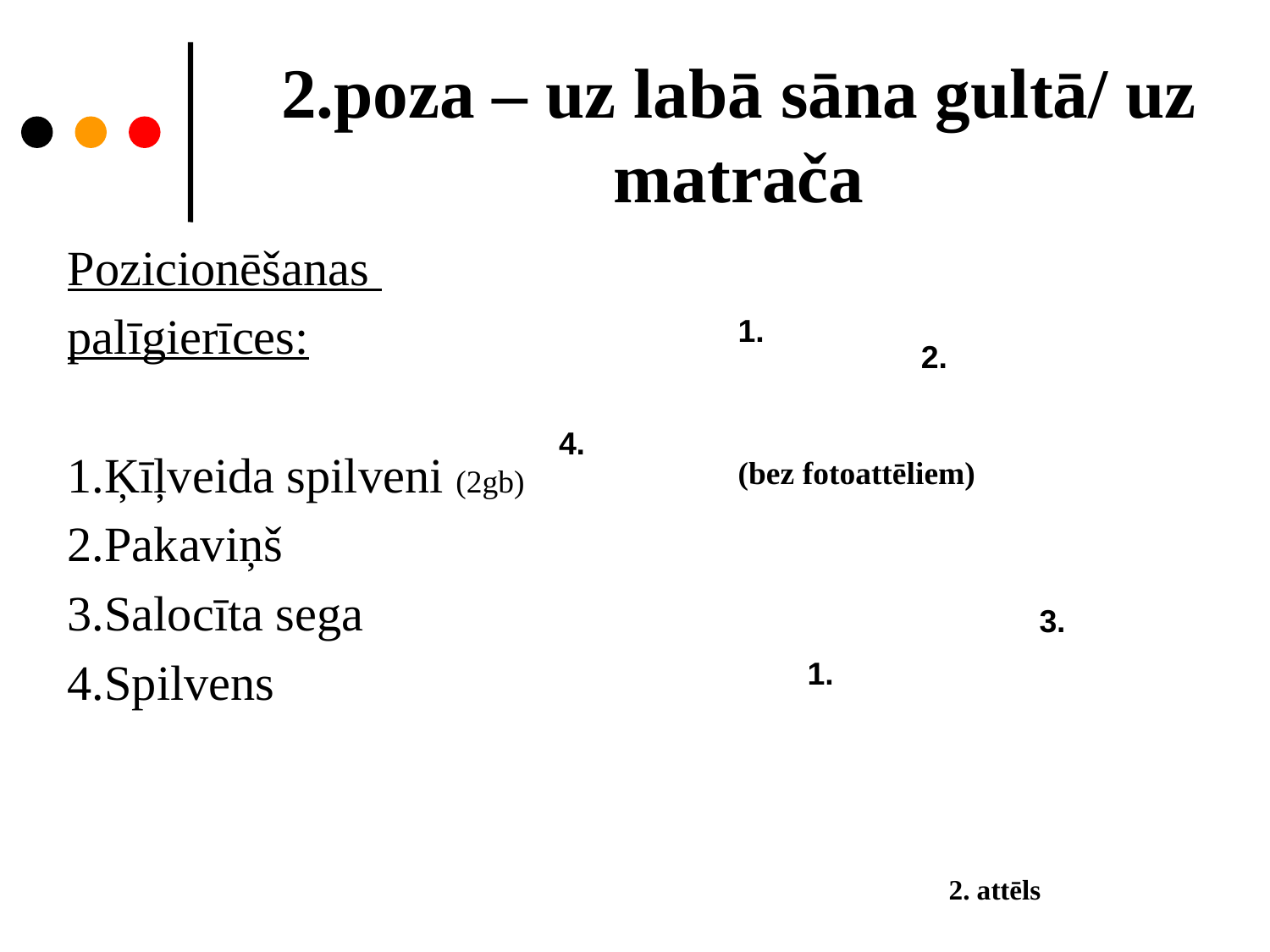

# 2.poza – uz labā sāna gultā/ uz matrača

Pozicionēšanas
palīgierīces:

1.Ķīļveida spilveni (2gb)
2.Pakaviņš
3.Salocīta sega
4.Spilvens

1.
1.
2.
1.
4.
1.
(bez fotoattēliem)
2.
2 .
1.
3.
2.
1.
2. attēls